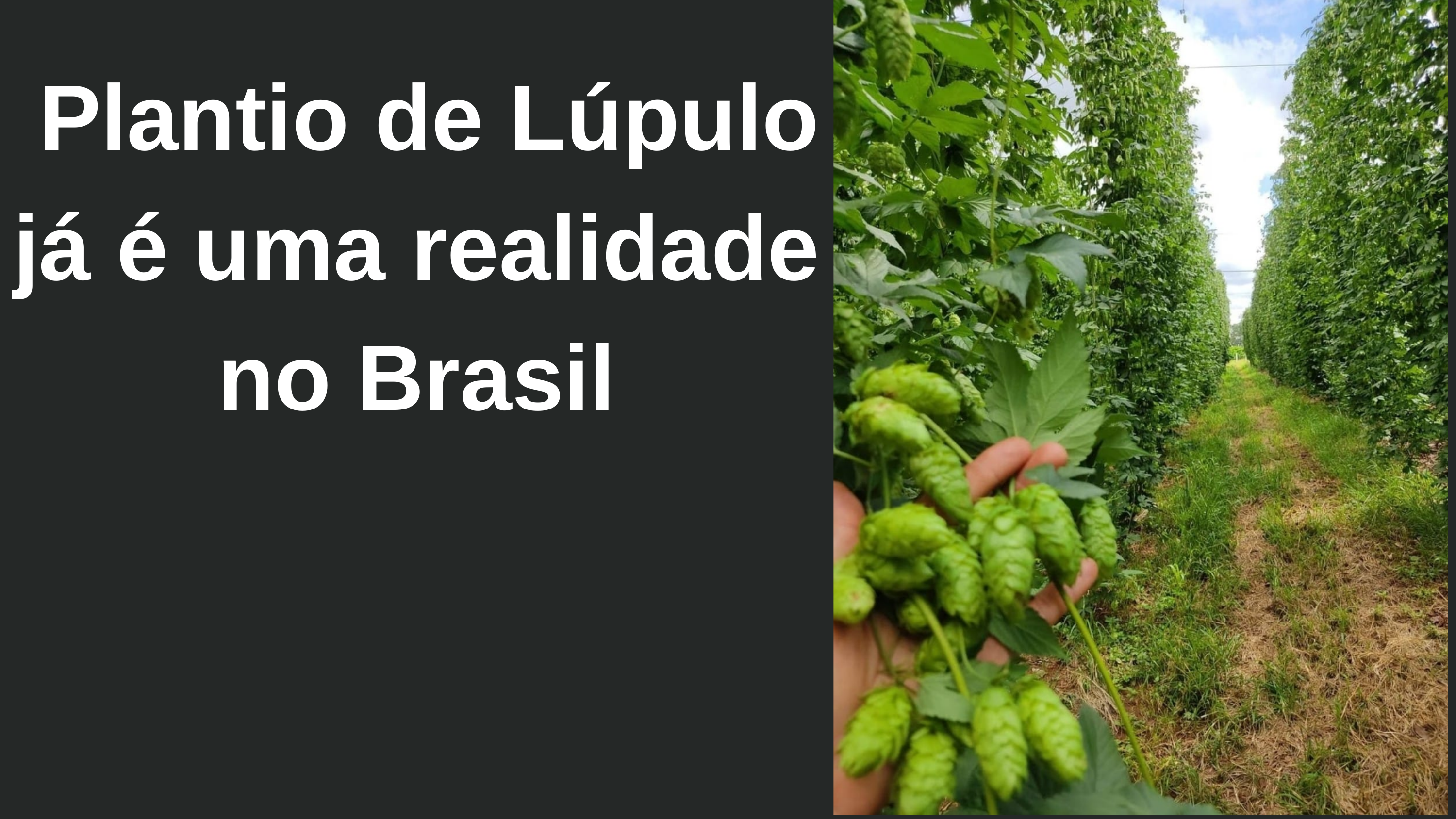

Plantio de Lúpulo já é uma realidade no Brasil